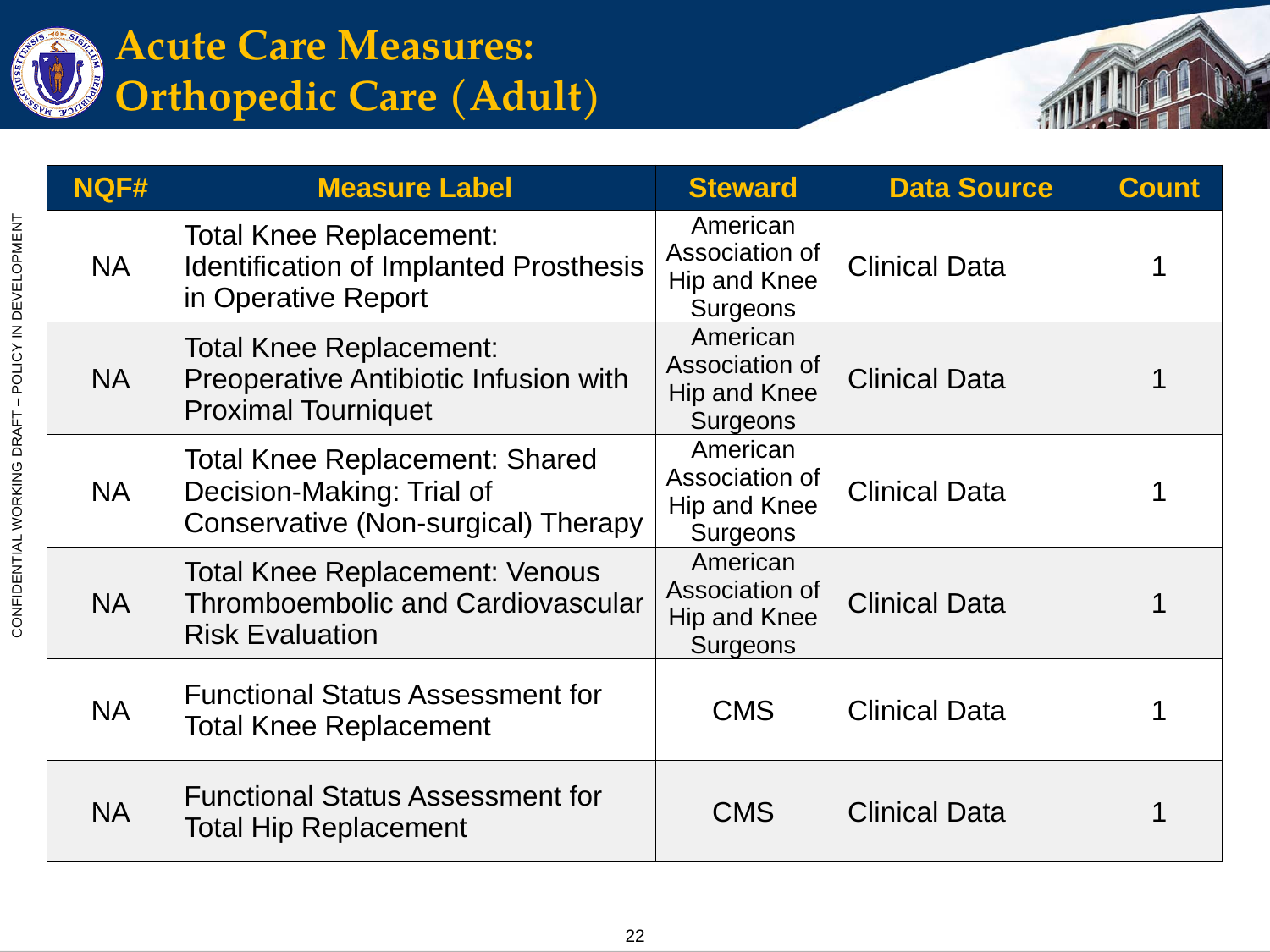

# Acute Care Measures: Orthopedic Care (Adult)
| NQF# | Measure Label | Steward | Data Source | Count |
| --- | --- | --- | --- | --- |
| NA | Total Knee Replacement: Identification of Implanted Prosthesis in Operative Report | American Association of Hip and Knee Surgeons | Clinical Data | 1 |
| NA | Total Knee Replacement: Preoperative Antibiotic Infusion with Proximal Tourniquet | American Association of Hip and Knee Surgeons | Clinical Data | 1 |
| NA | Total Knee Replacement: Shared Decision-Making: Trial of Conservative (Non-surgical) Therapy | American Association of Hip and Knee Surgeons | Clinical Data | 1 |
| NA | Total Knee Replacement: Venous Thromboembolic and Cardiovascular Risk Evaluation | American Association of Hip and Knee Surgeons | Clinical Data | 1 |
| NA | Functional Status Assessment for Total Knee Replacement | CMS | Clinical Data | 1 |
| NA | Functional Status Assessment for Total Hip Replacement | CMS | Clinical Data | 1 |